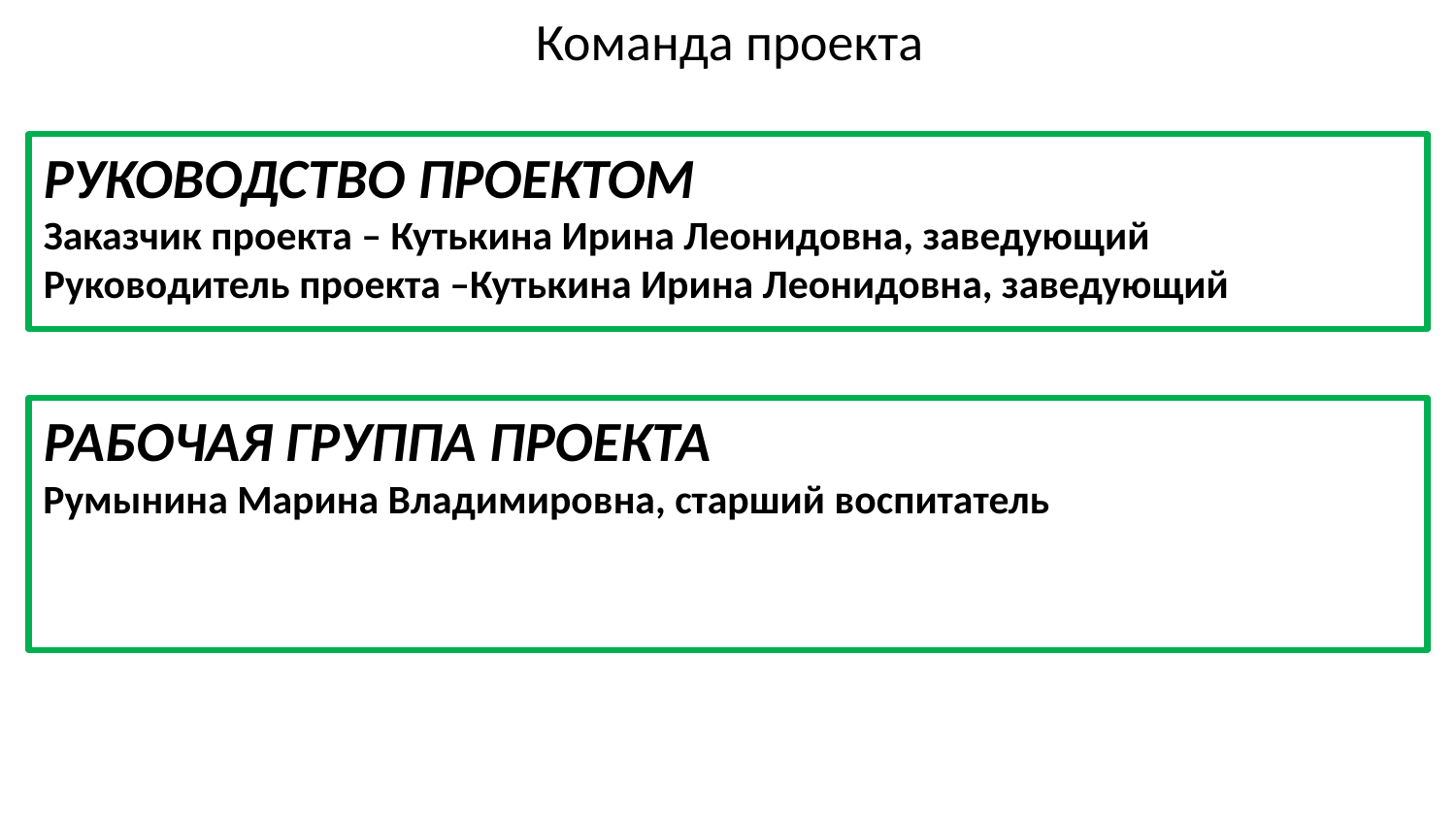

# Команда проекта
РУКОВОДСТВО ПРОЕКТОМ
Заказчик проекта – Кутькина Ирина Леонидовна, заведующий
Руководитель проекта –Кутькина Ирина Леонидовна, заведующий
РАБОЧАЯ ГРУППА ПРОЕКТА
Румынина Марина Владимировна, старший воспитатель